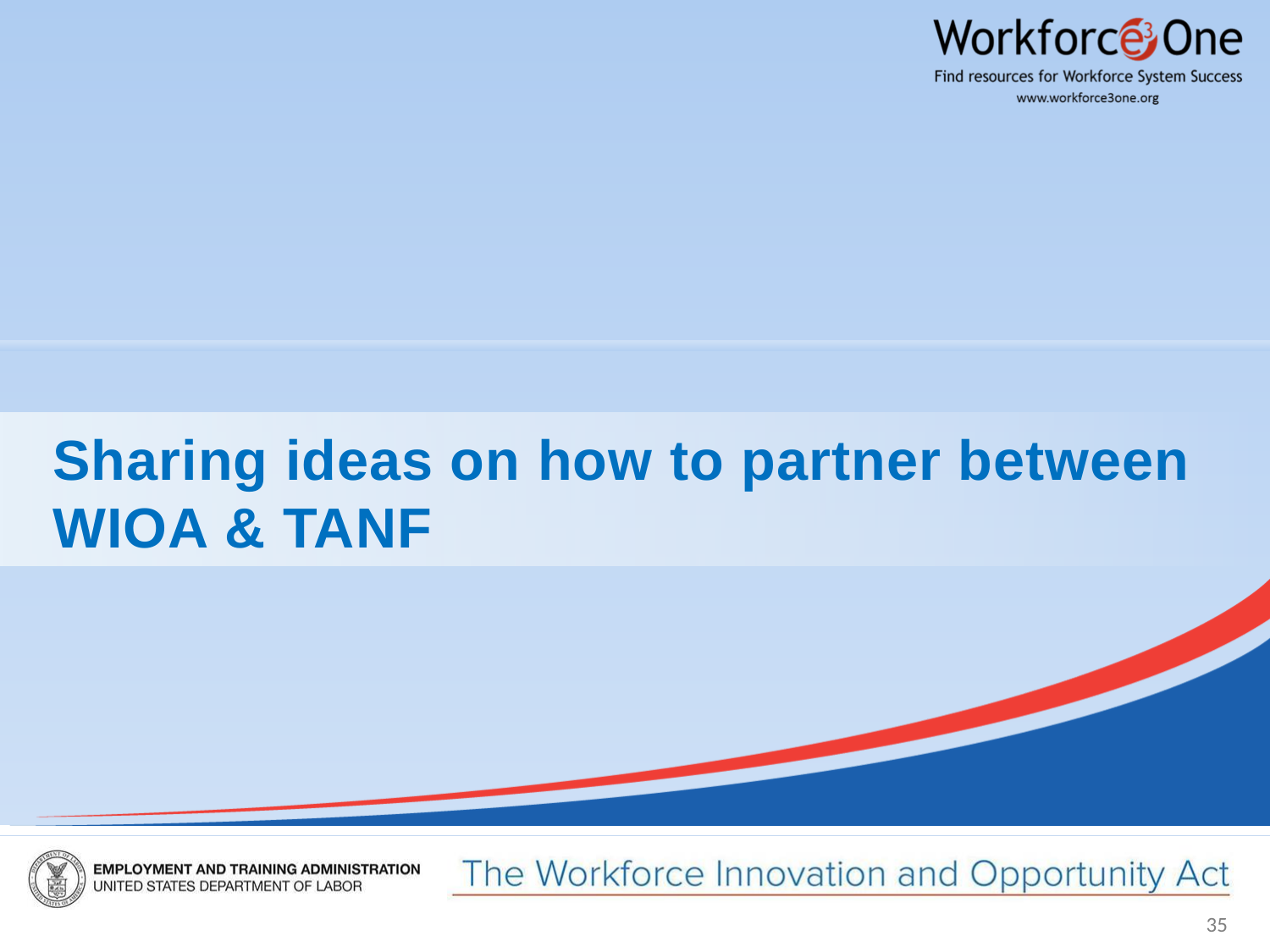

# Sharing ideas on how to partner between WIOA & TANF